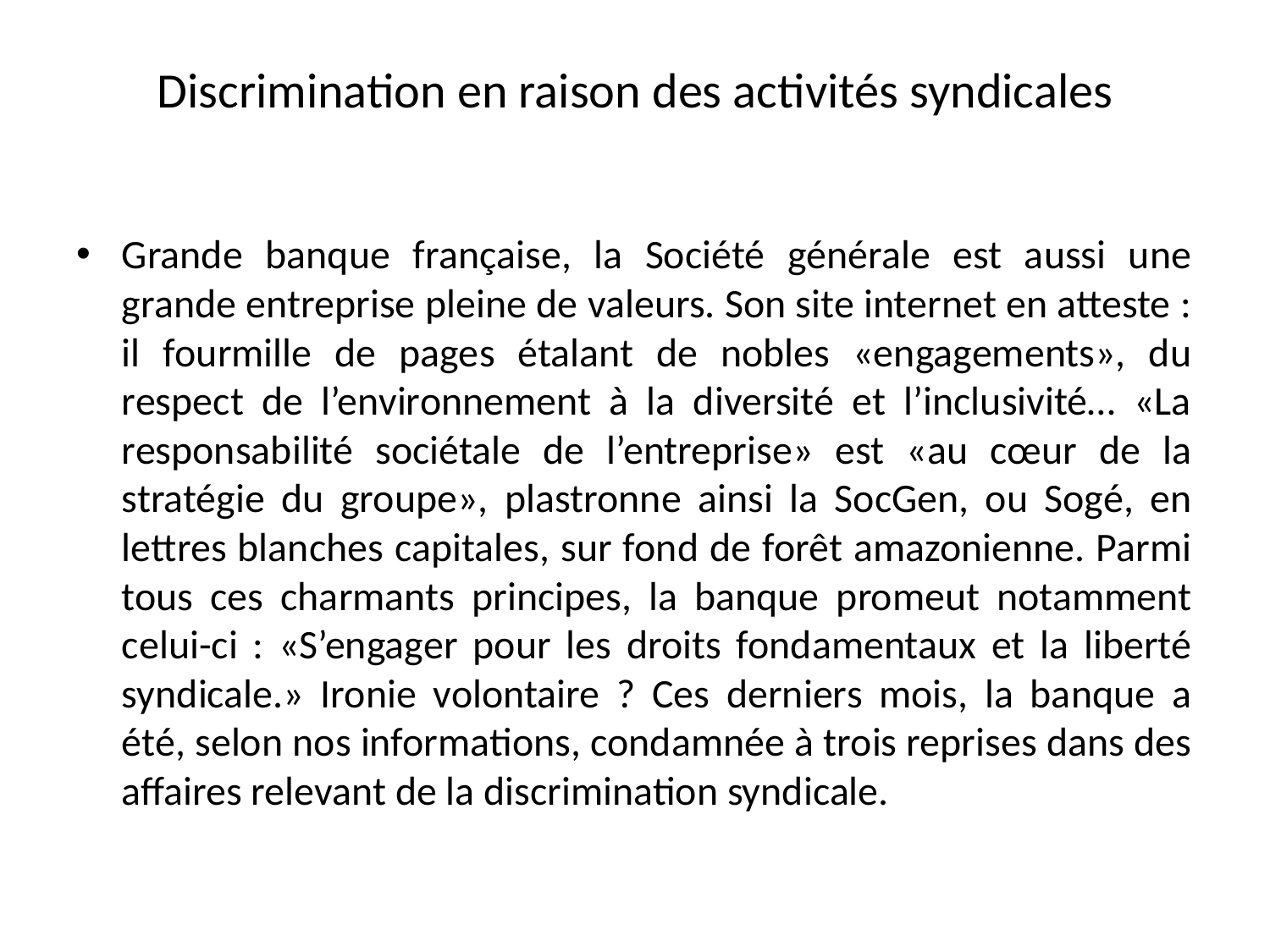

# Discrimination en raison des activités syndicales
Grande banque française, la Société générale est aussi une grande entreprise pleine de valeurs. Son site internet en atteste : il fourmille de pages étalant de nobles «engagements», du respect de l’environnement à la diversité et l’inclusivité… «La responsabilité sociétale de l’entreprise» est «au cœur de la stratégie du groupe», plastronne ainsi la SocGen, ou Sogé, en lettres blanches capitales, sur fond de forêt amazonienne. Parmi tous ces charmants principes, la banque promeut notamment celui-ci : «S’engager pour les droits fondamentaux et la liberté syndicale.» Ironie volontaire ? Ces derniers mois, la banque a été, selon nos informations, condamnée à trois reprises dans des affaires relevant de la discrimination syndicale.